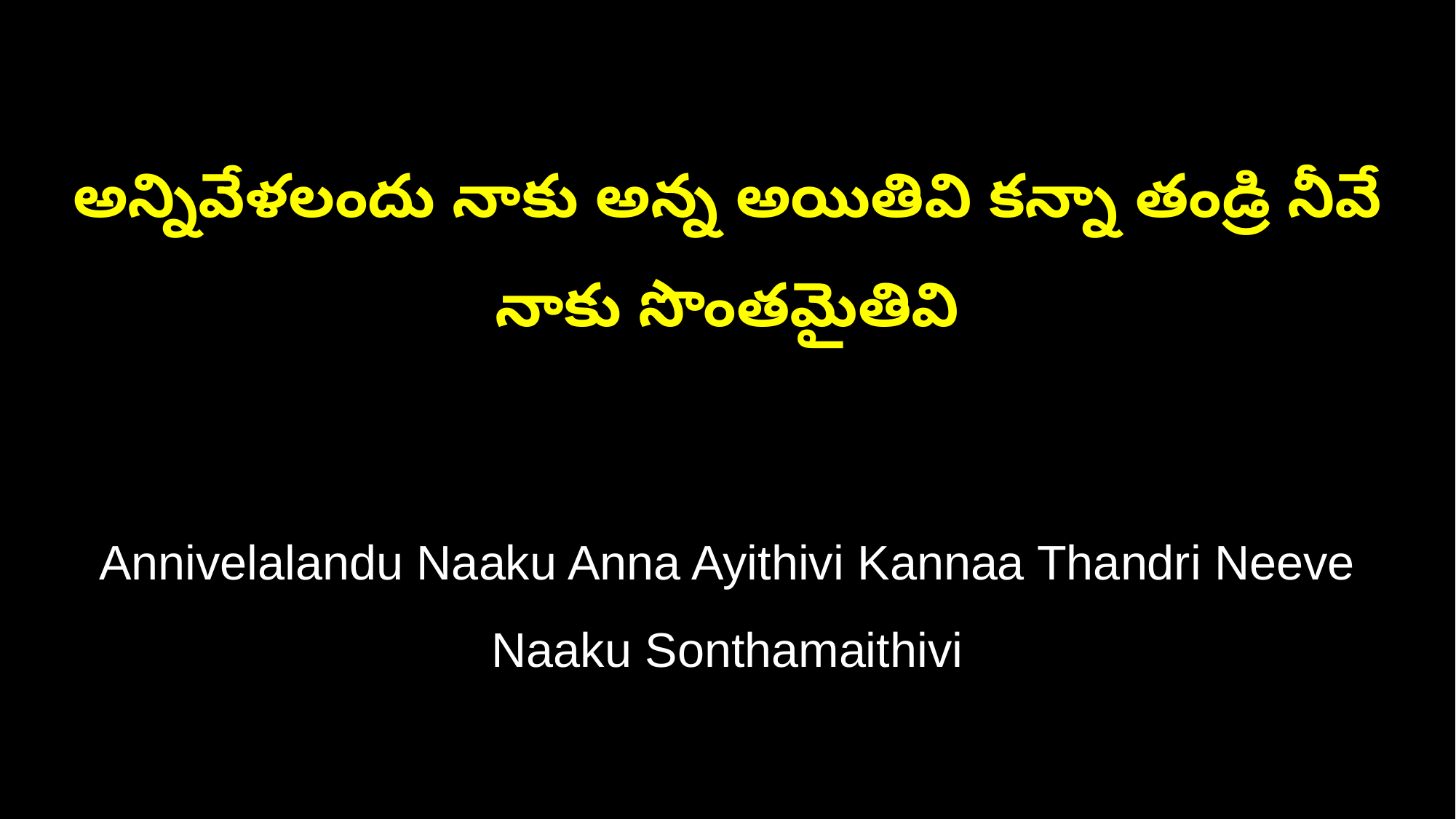

అన్నివేళలందు నాకు అన్న అయితివి కన్నా తండ్రి నీవే నాకు సొంతమైతివి
Annivelalandu Naaku Anna Ayithivi Kannaa Thandri Neeve Naaku Sonthamaithivi